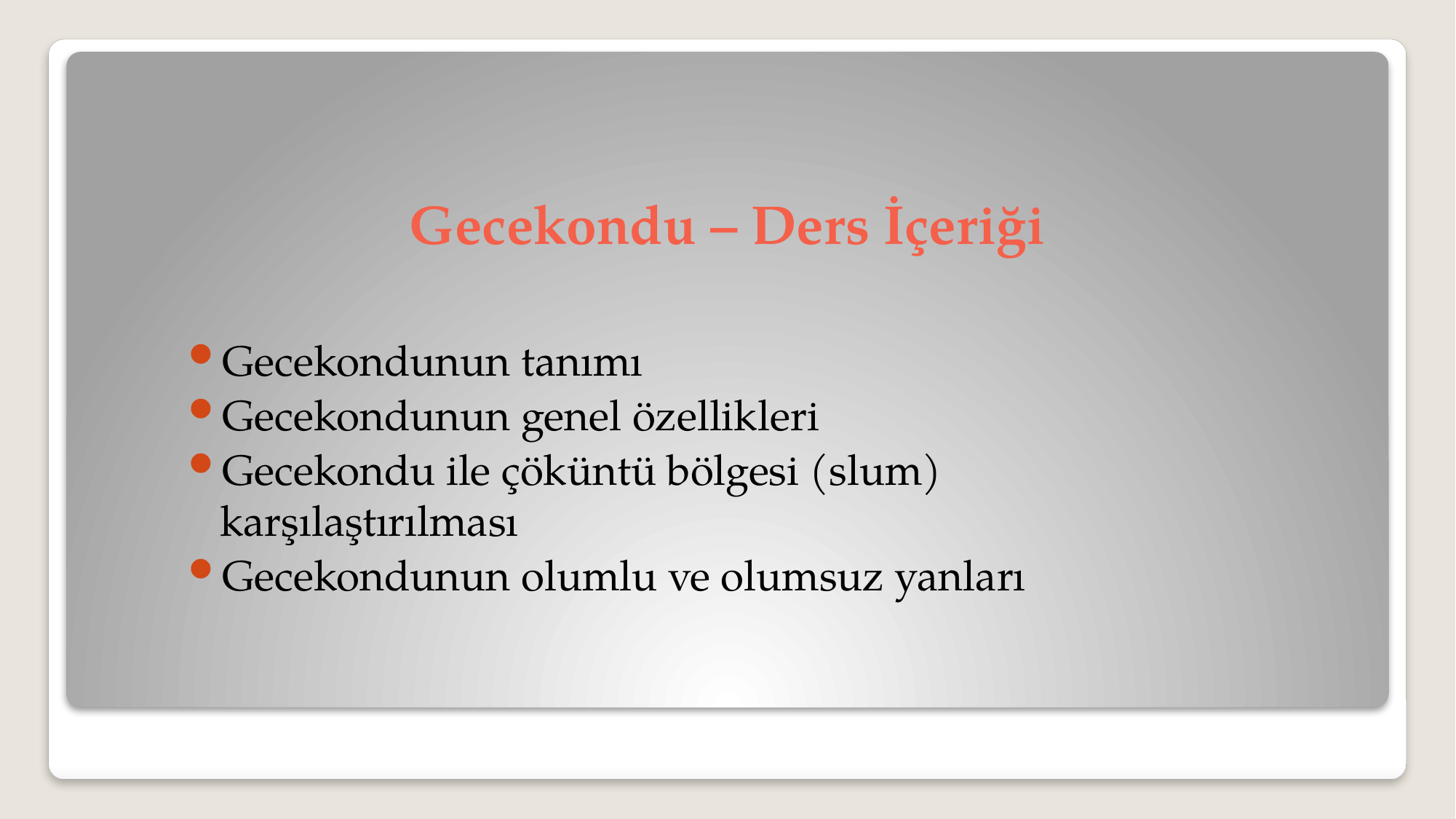

# Gecekondu – Ders İçeriği

Gecekondunun tanımı
Gecekondunun genel özellikleri
Gecekondu ile çöküntü bölgesi (slum) karşılaştırılması
Gecekondunun olumlu ve olumsuz yanları